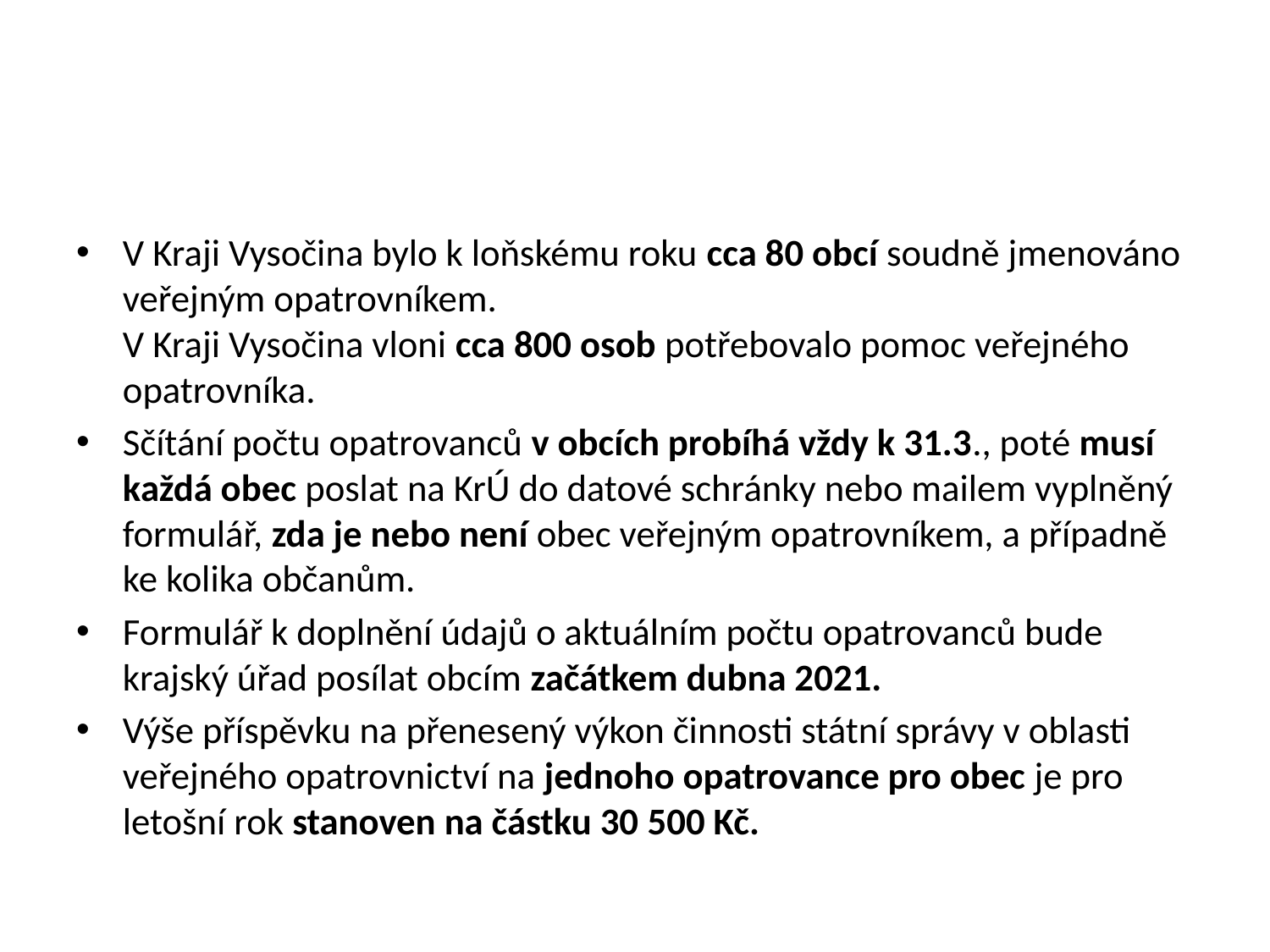

#
V Kraji Vysočina bylo k loňskému roku cca 80 obcí soudně jmenováno veřejným opatrovníkem.
V Kraji Vysočina vloni cca 800 osob potřebovalo pomoc veřejného opatrovníka.
Sčítání počtu opatrovanců v obcích probíhá vždy k 31.3., poté musí každá obec poslat na KrÚ do datové schránky nebo mailem vyplněný formulář, zda je nebo není obec veřejným opatrovníkem, a případně ke kolika občanům.
Formulář k doplnění údajů o aktuálním počtu opatrovanců bude krajský úřad posílat obcím začátkem dubna 2021.
Výše příspěvku na přenesený výkon činnosti státní správy v oblasti veřejného opatrovnictví na jednoho opatrovance pro obec je pro letošní rok stanoven na částku 30 500 Kč.